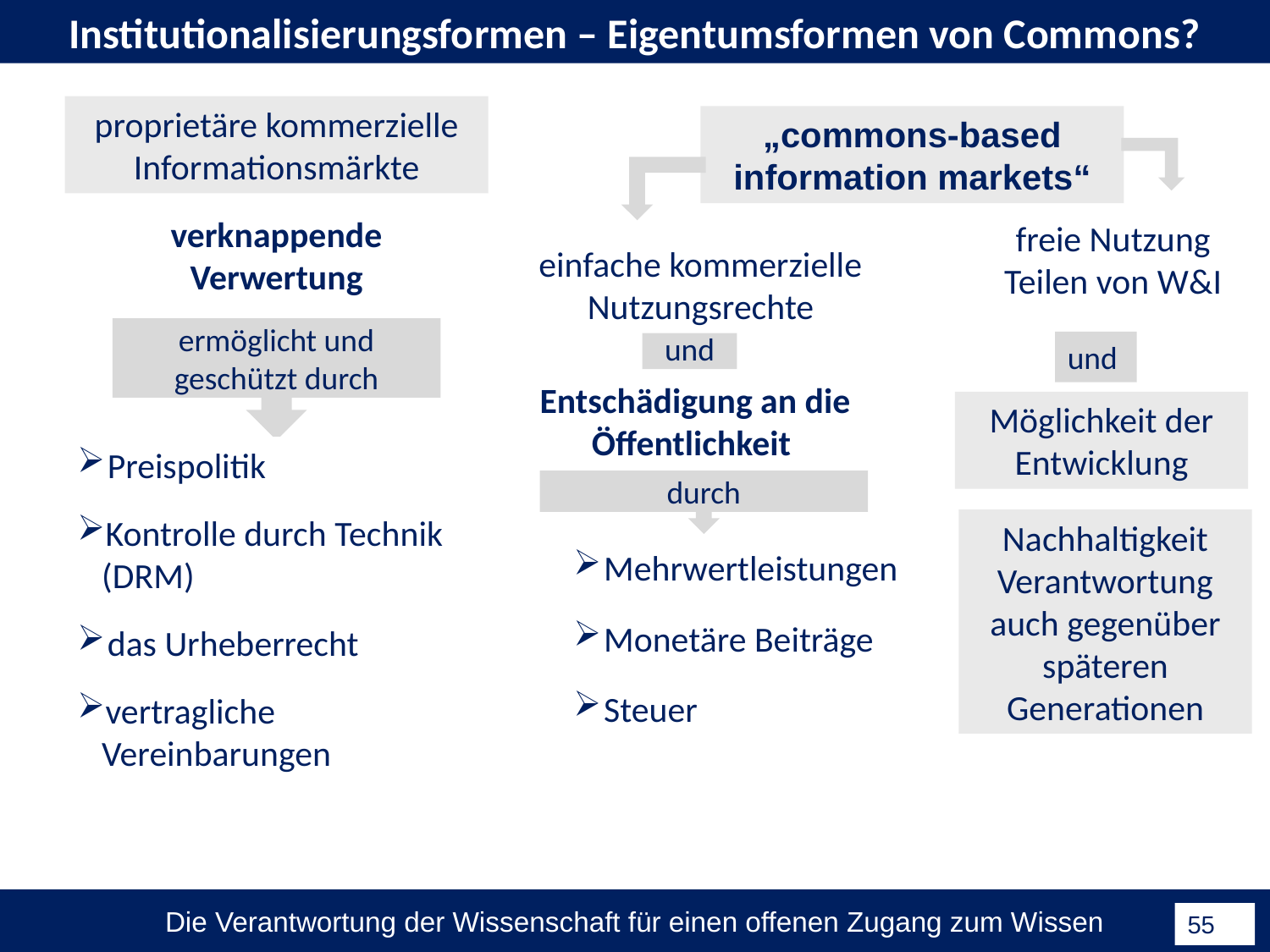

Institutionalisierungsformen – Eigentumsformen von Commons?
proprietäre kommerzielle Informationsmärkte
„commons-based information markets“

verknappende Verwertung
freie Nutzung
Teilen von W&I
einfache kommerzielle Nutzungsrechte
ermöglicht und geschützt durch
und
Entschädigung an die Öffentlichkeit
und
Möglichkeit der Entwicklung
Nachhaltigkeit Verantwortung auch gegenüber späteren Generationen
Preispolitik
durch
Kontrolle durch Technik (DRM)
Mehrwertleistungen
Monetäre Beiträge
das Urheberrecht
Steuer
vertragliche Vereinbarungen